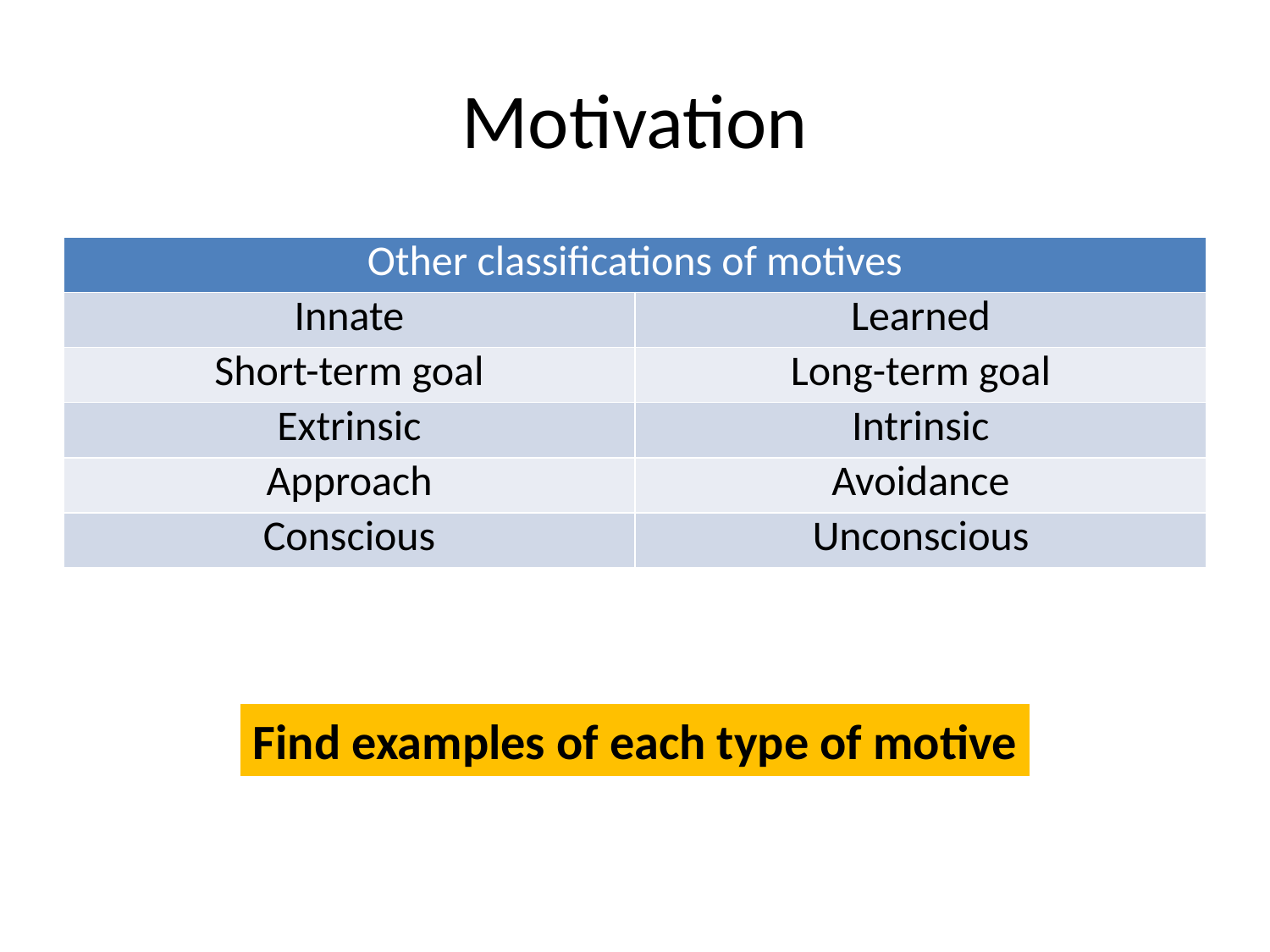

# Motivation
| Other classifications of motives |  |
| --- | --- |
| Innate | Learned |
| Short-term goal | Long-term goal |
| Extrinsic | Intrinsic |
| Approach | Avoidance |
| Conscious | Unconscious |
Find examples of each type of motive